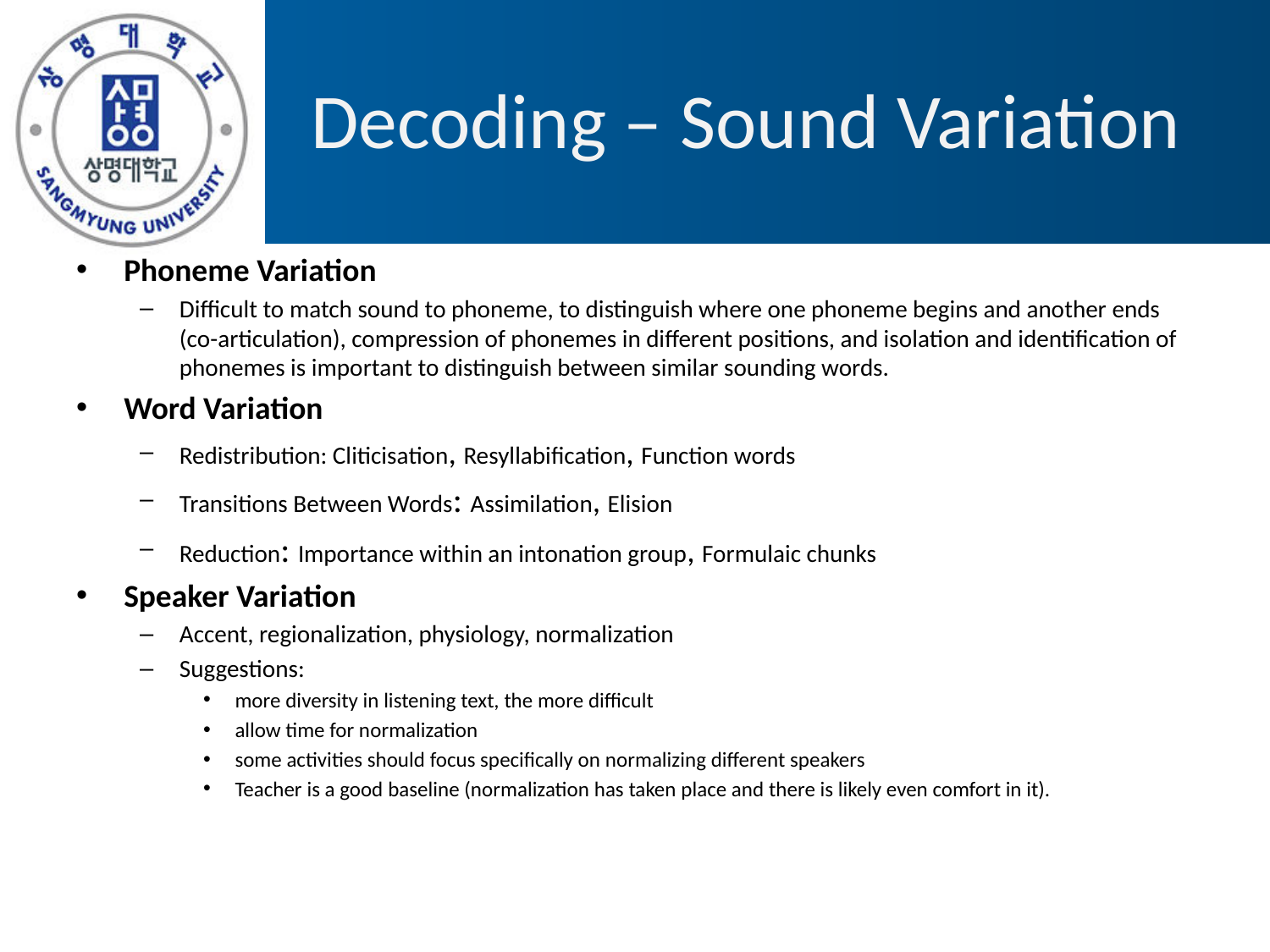

# Decoding – Sound Variation
Phoneme Variation
Difficult to match sound to phoneme, to distinguish where one phoneme begins and another ends (co-articulation), compression of phonemes in different positions, and isolation and identification of phonemes is important to distinguish between similar sounding words.
Word Variation
Redistribution: Cliticisation, Resyllabification, Function words
Transitions Between Words: Assimilation, Elision
Reduction: Importance within an intonation group, Formulaic chunks
Speaker Variation
Accent, regionalization, physiology, normalization
Suggestions:
more diversity in listening text, the more difficult
allow time for normalization
some activities should focus specifically on normalizing different speakers
Teacher is a good baseline (normalization has taken place and there is likely even comfort in it).